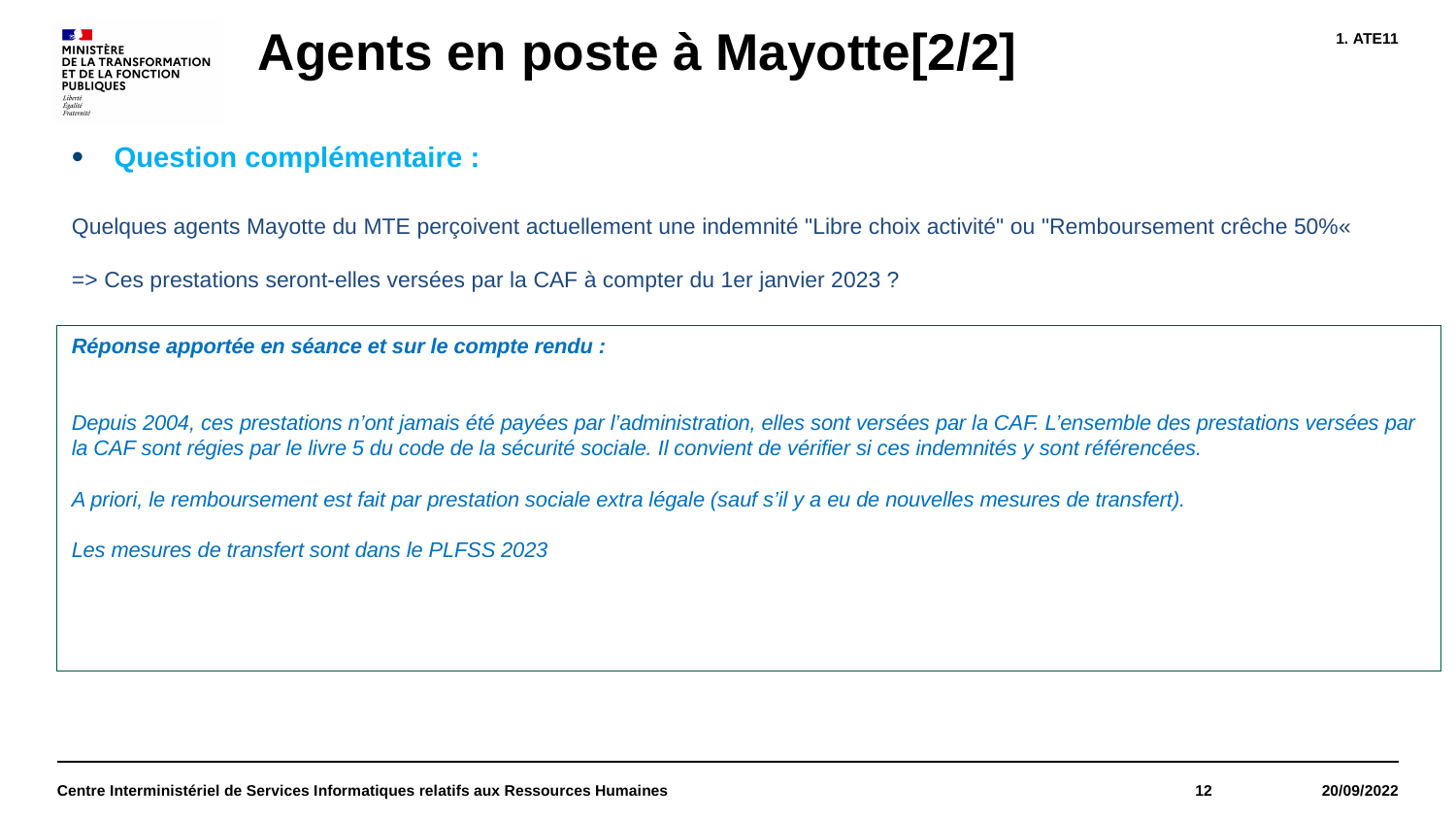

# Agents en poste à Mayotte[2/2]
ATE11
Question complémentaire :

Quelques agents Mayotte du MTE perçoivent actuellement une indemnité "Libre choix activité" ou "Remboursement crêche 50%«

=> Ces prestations seront-elles versées par la CAF à compter du 1er janvier 2023 ?
Réponse apportée en séance et sur le compte rendu :

Depuis 2004, ces prestations n’ont jamais été payées par l’administration, elles sont versées par la CAF. L’ensemble des prestations versées par la CAF sont régies par le livre 5 du code de la sécurité sociale. Il convient de vérifier si ces indemnités y sont référencées.

A priori, le remboursement est fait par prestation sociale extra légale (sauf s’il y a eu de nouvelles mesures de transfert).

Les mesures de transfert sont dans le PLFSS 2023

Centre Interministériel de Services Informatiques relatifs aux Ressources Humaines
12
20/09/2022